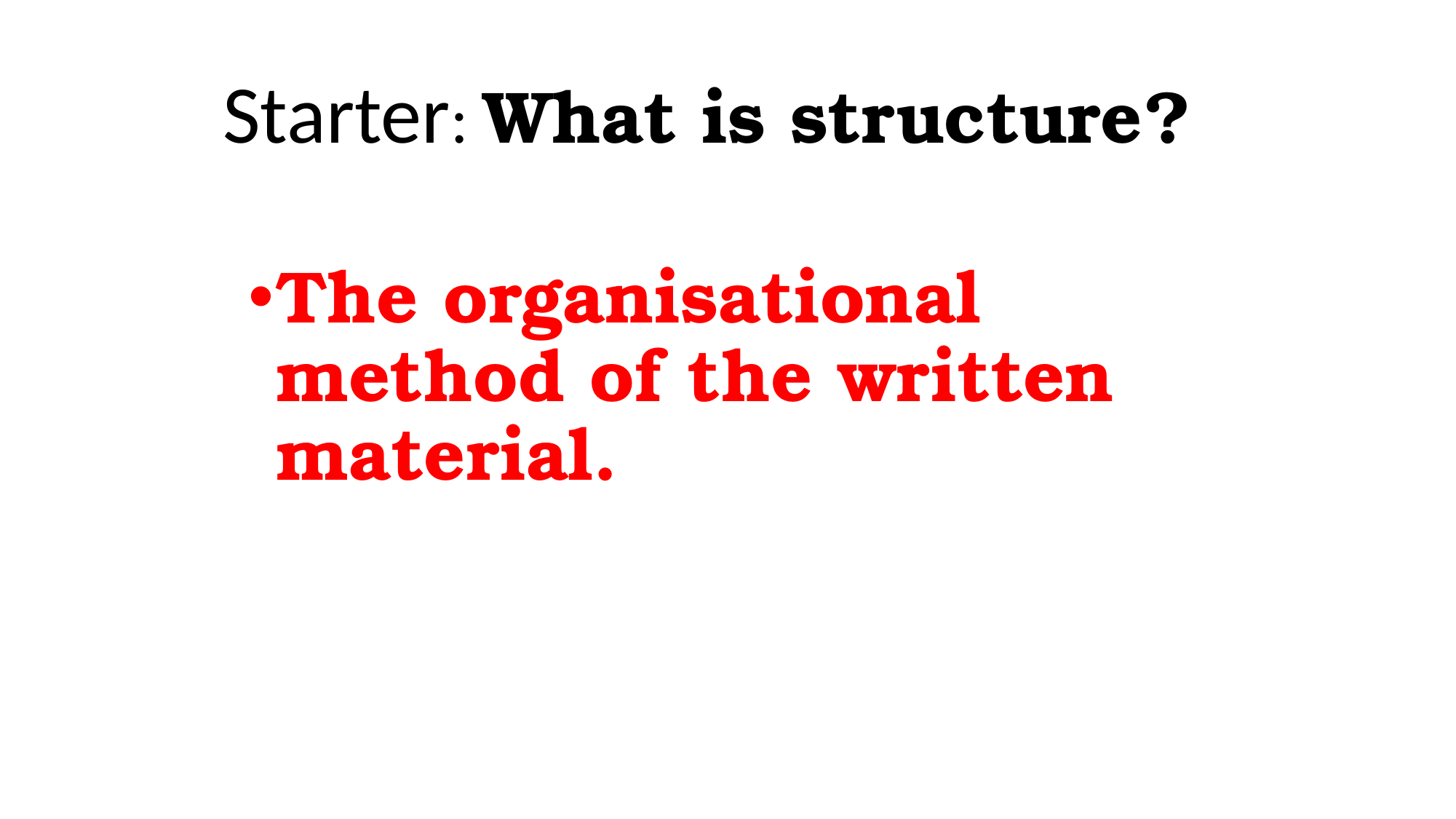

# Starter: What is structure?
The organisational method of the written material.